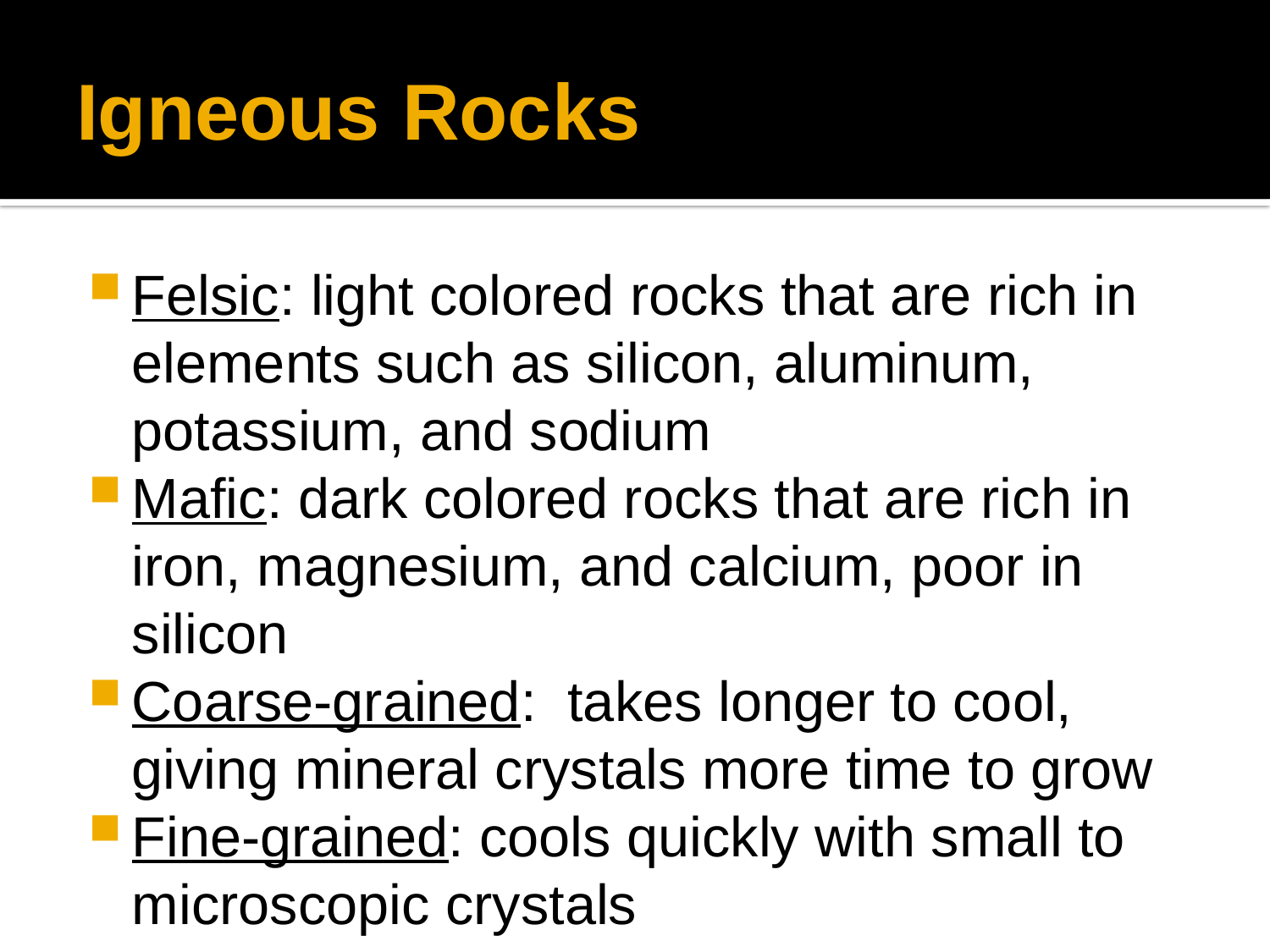

# Igneous Rocks
Felsic: light colored rocks that are rich in elements such as silicon, aluminum, potassium, and sodium
Mafic: dark colored rocks that are rich in iron, magnesium, and calcium, poor in silicon
Coarse-grained:  takes longer to cool, giving mineral crystals more time to grow
Fine-grained: cools quickly with small to microscopic crystals